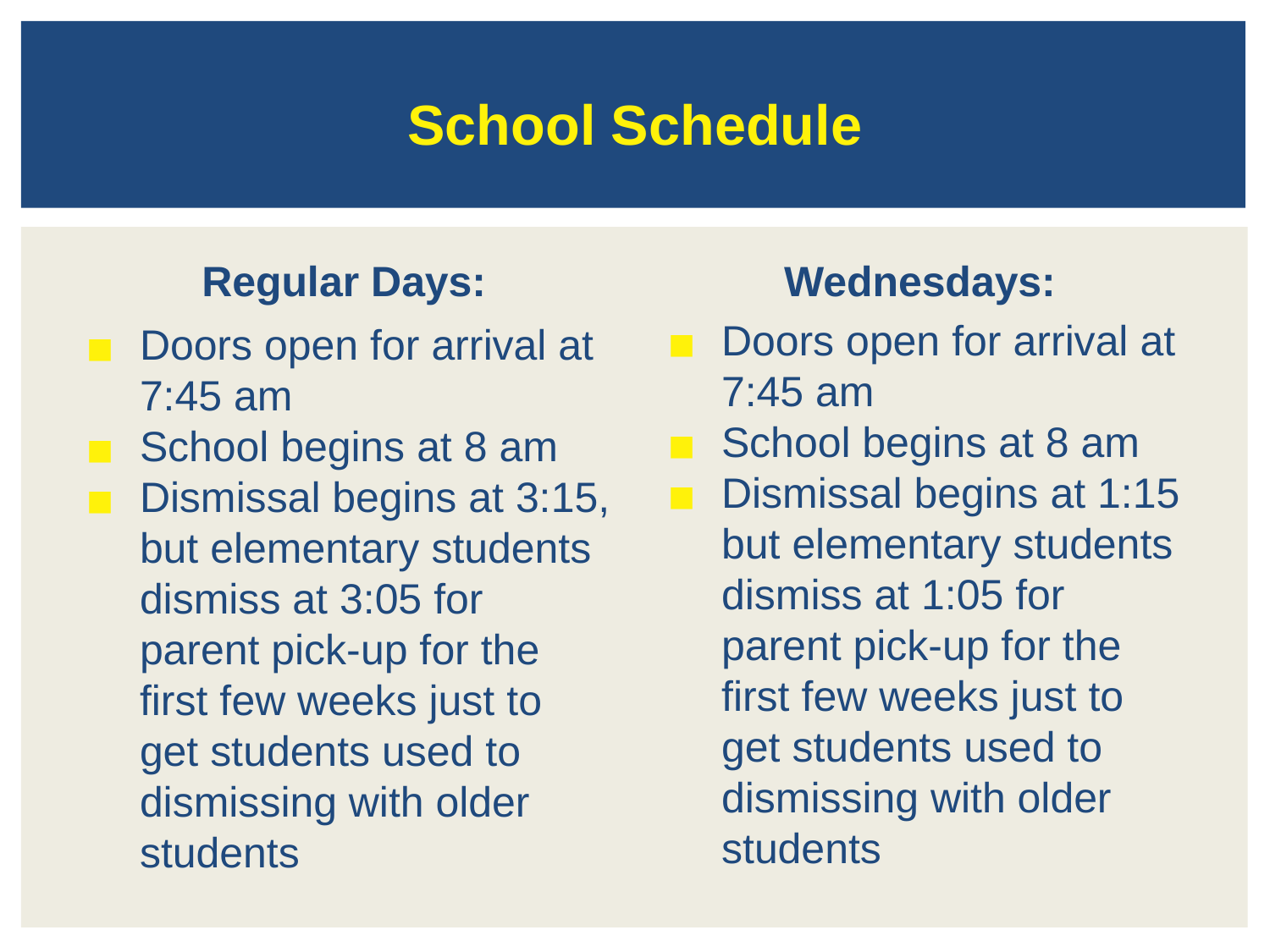

# School Schedule
Regular Days:
Wednesdays:
Doors open for arrival at 7:45 am
School begins at 8 am
Dismissal begins at 1:15 but elementary students dismiss at 1:05 for parent pick-up for the first few weeks just to get students used to dismissing with older students
Doors open for arrival at 7:45 am
School begins at 8 am
Dismissal begins at 3:15, but elementary students dismiss at 3:05 for parent pick-up for the first few weeks just to get students used to dismissing with older students